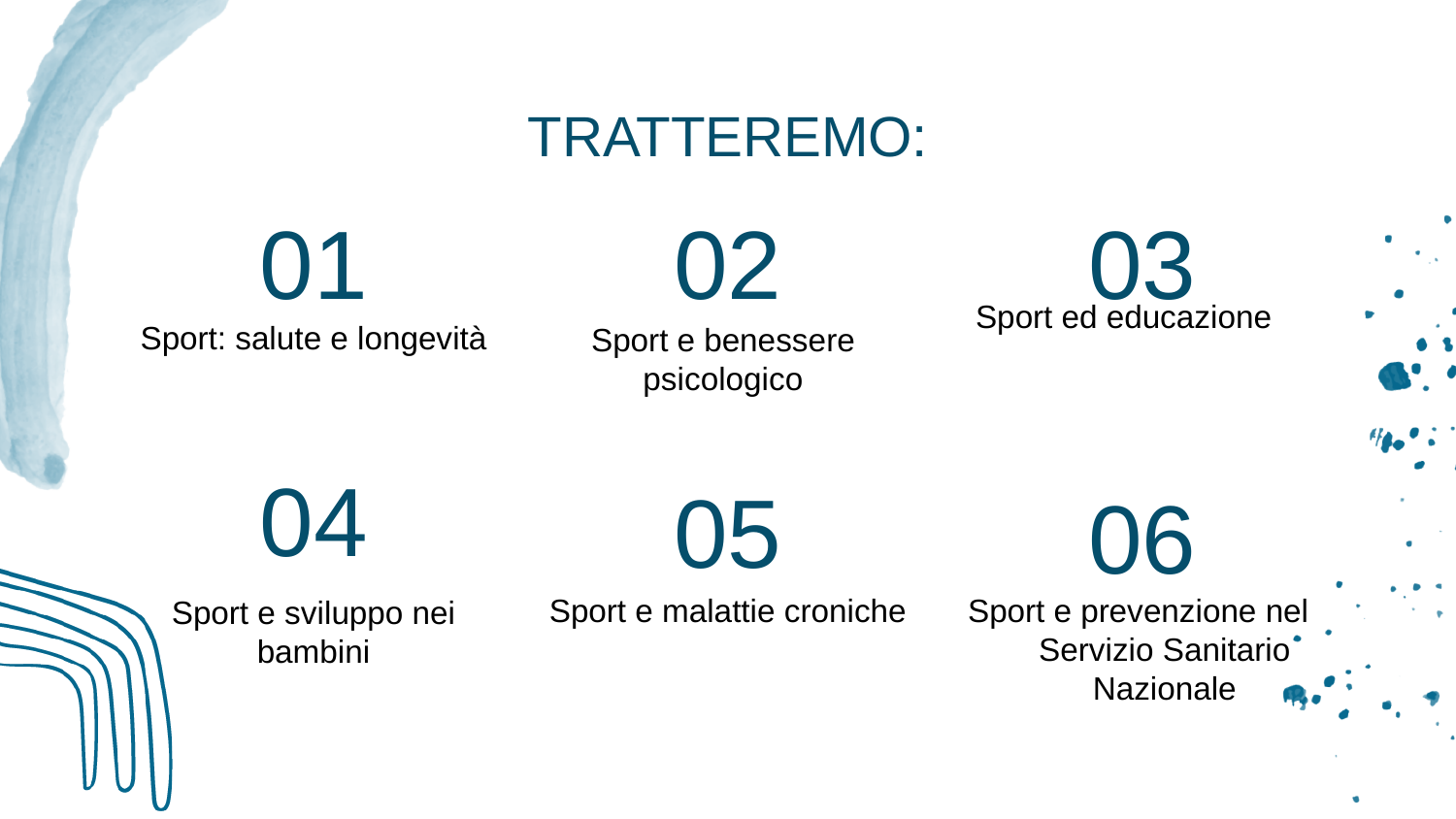

# TRATTEREMO:
01
02
03
Sport ed educazione
Sport: salute e longevità
Sport e benessere psicologico

04
05
06
Sport e malattie croniche

Sport e prevenzione nel Servizio Sanitario Nazionale
Sport e sviluppo nei bambini